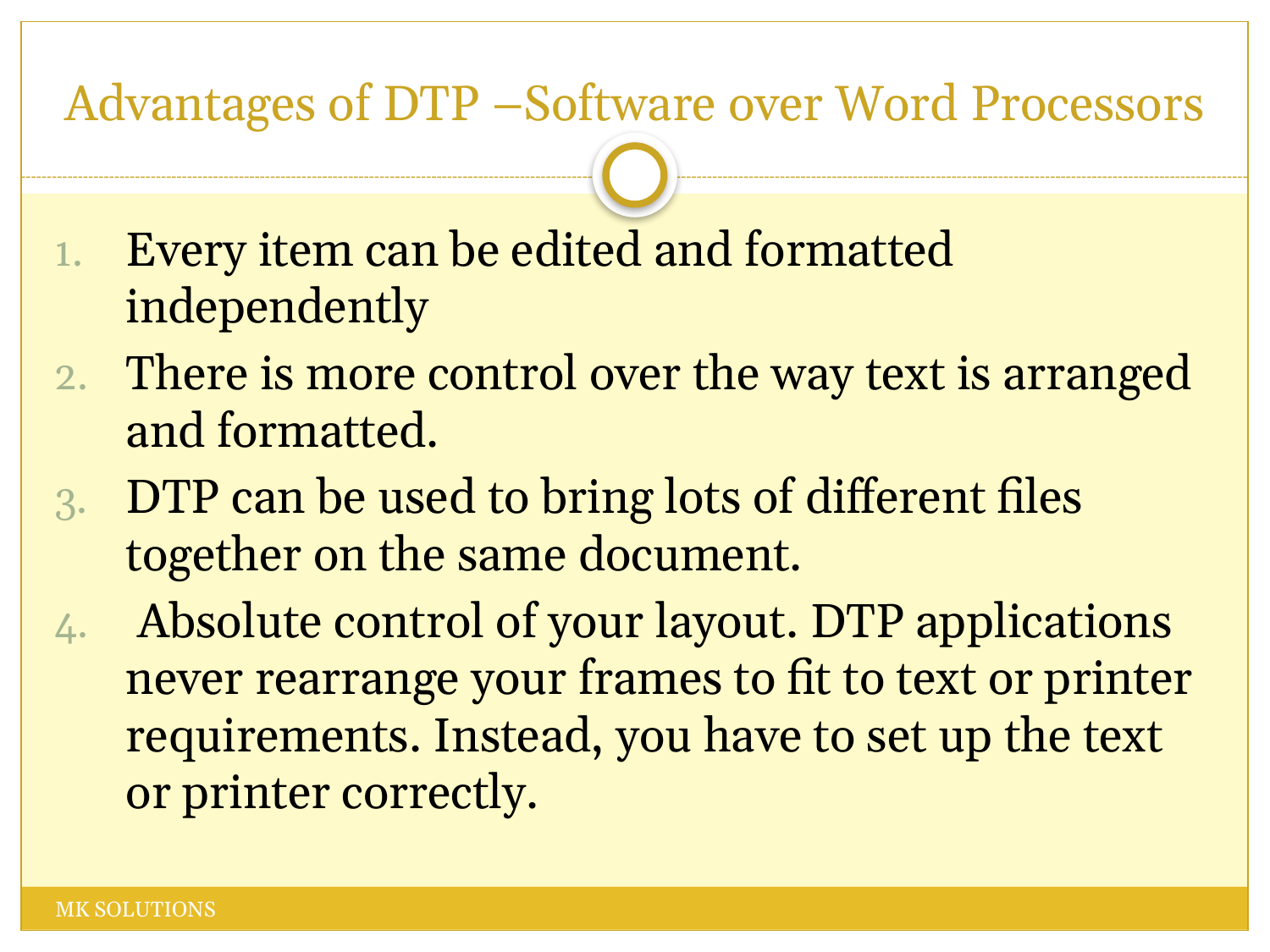

# Advantages of DTP –Software over Word Processors
Every item can be edited and formatted independently
There is more control over the way text is arranged and formatted.
DTP can be used to bring lots of different files together on the same document.
 Absolute control of your layout. DTP applications never rearrange your frames to fit to text or printer requirements. Instead, you have to set up the text or printer correctly.
MK SOLUTIONS